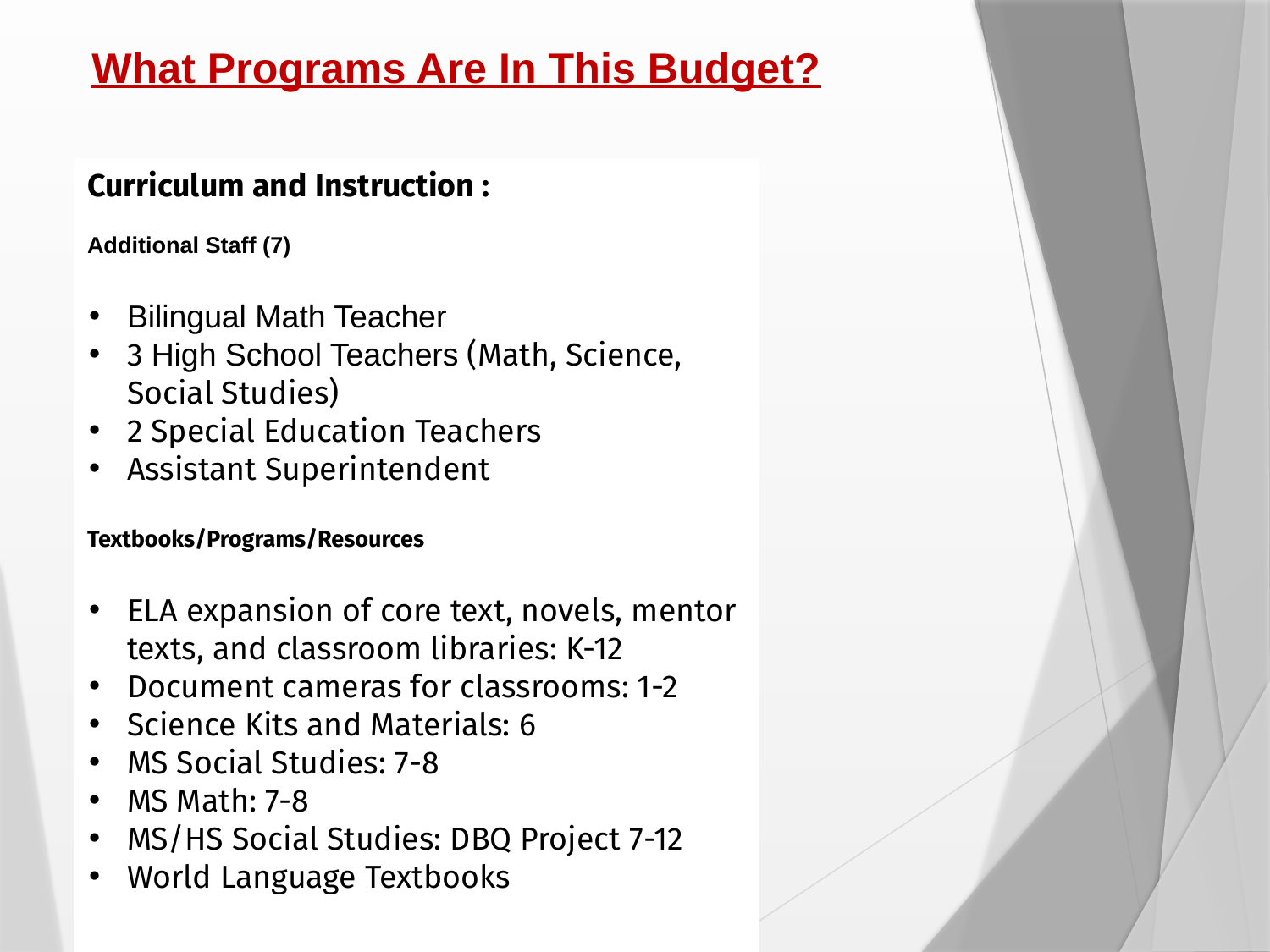

# What Programs Are In This Budget?
Curriculum and Instruction :

Additional Staff (7)

Bilingual Math Teacher
3 High School Teachers (Math, Science, Social Studies)
2 Special Education Teachers
Assistant Superintendent

Textbooks/Programs/Resources

ELA expansion of core text, novels, mentor texts, and classroom libraries: K-12
Document cameras for classrooms: 1-2
Science Kits and Materials: 6
MS Social Studies: 7-8
MS Math: 7-8
MS/HS Social Studies: DBQ Project 7-12
World Language Textbooks